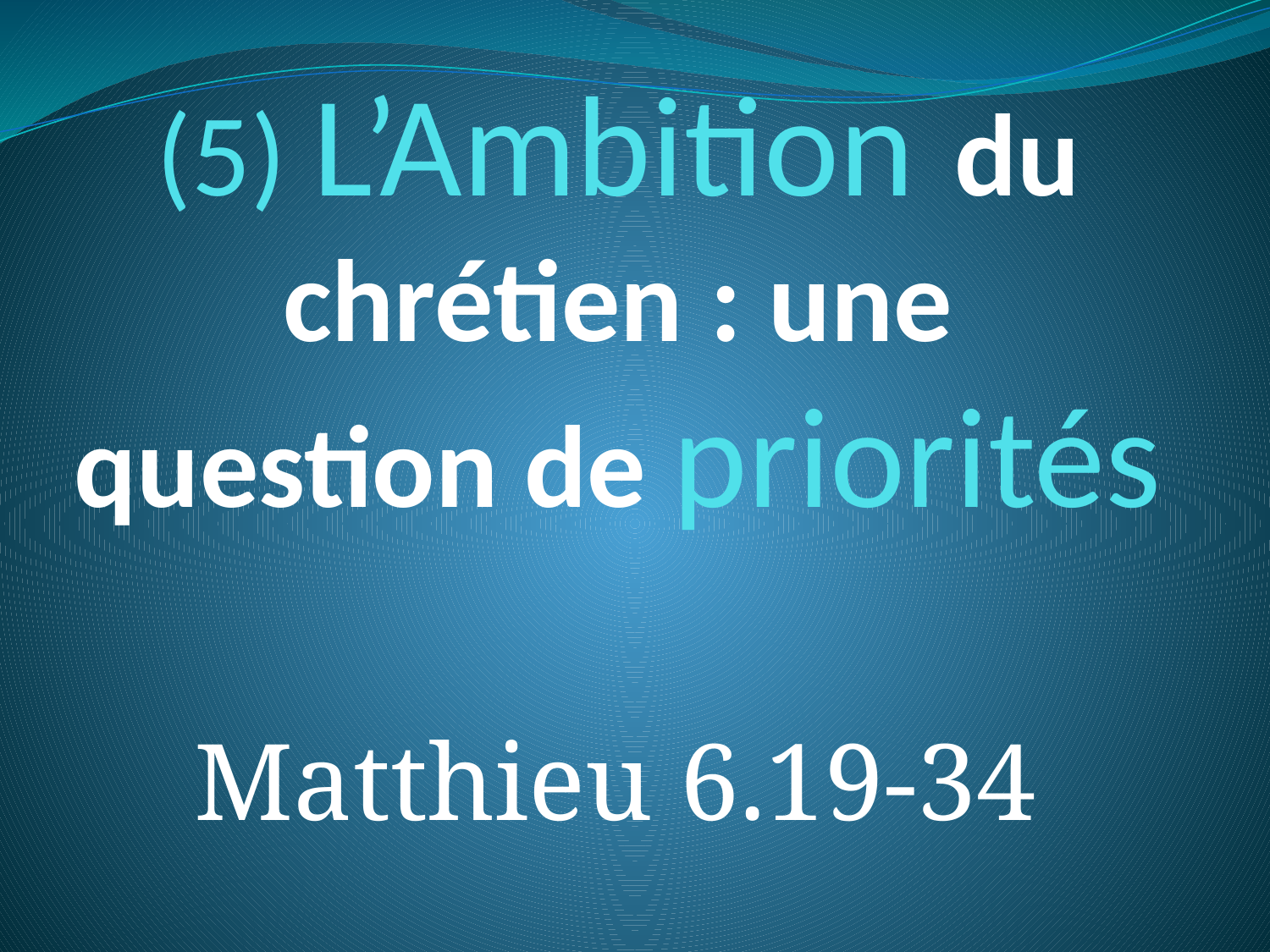

# (5) L’Ambition du chrétien : une question de priorités
Matthieu 6.19-34